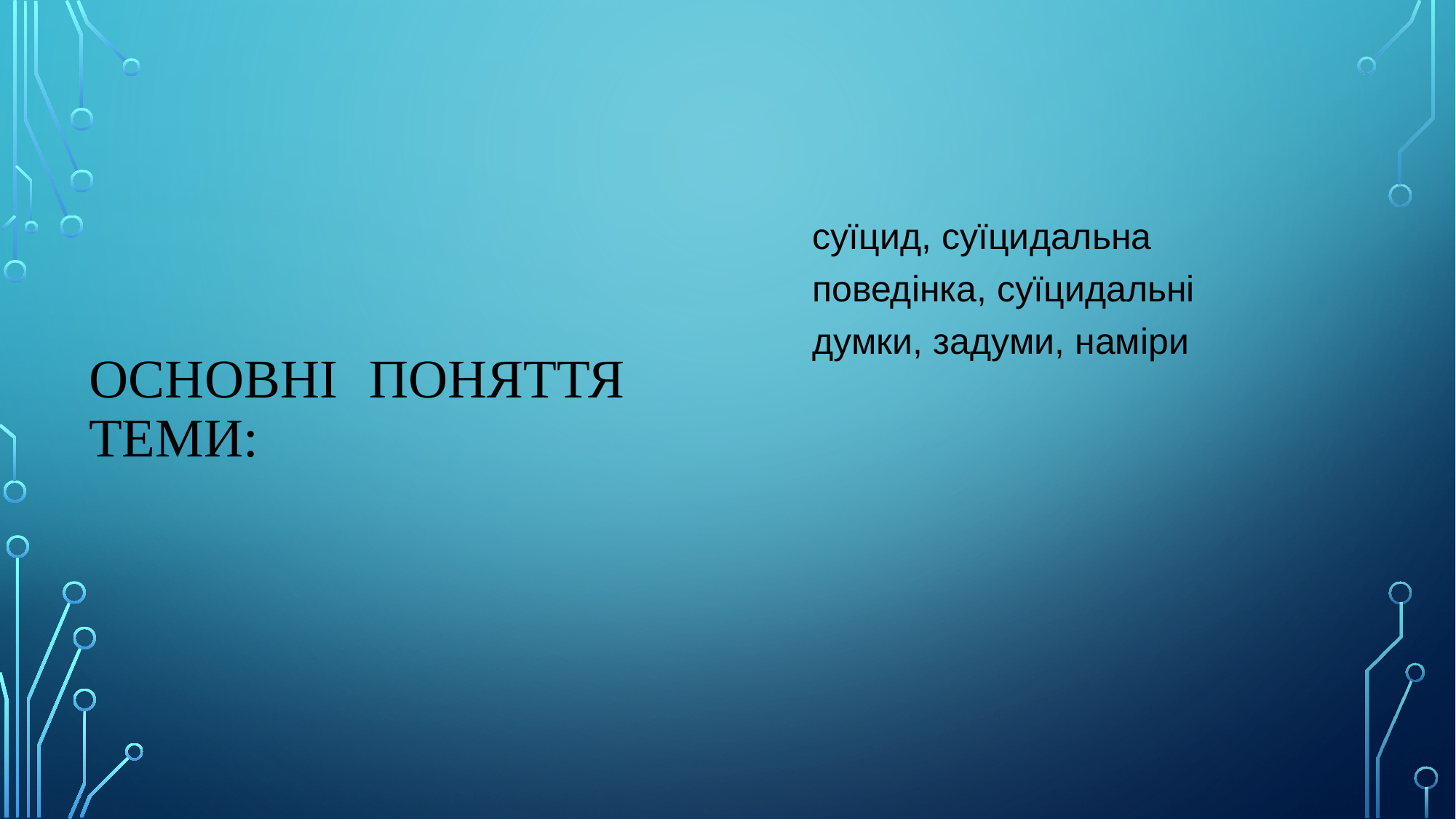

суїцид, суїцидальна поведінка, суїцидальні думки, задуми, наміри

# Основні поняття теми: